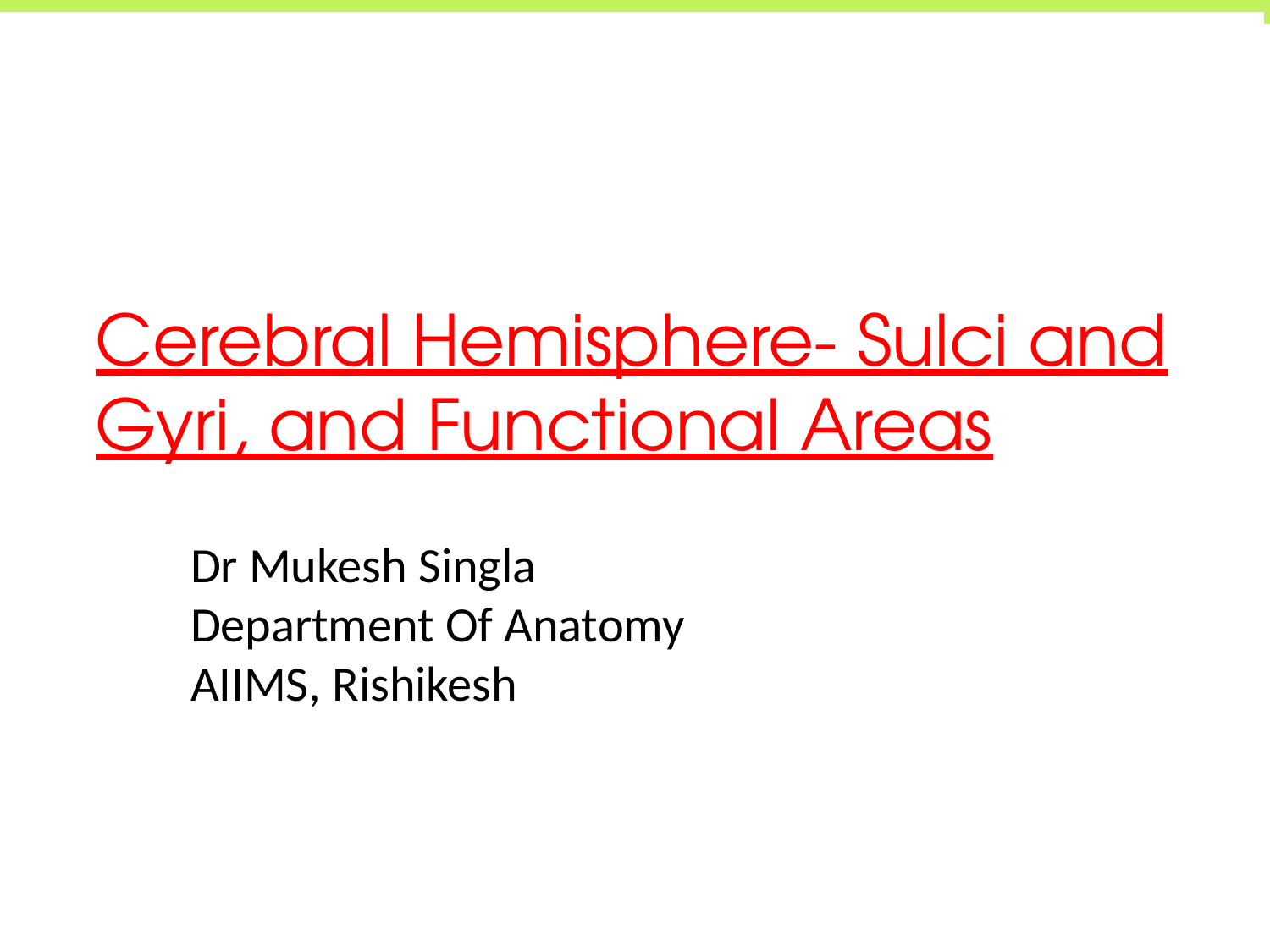

# Cerebral Hemisphere- Sulci and Gyri, and Functional Areas
Dr Mukesh Singla
Department Of Anatomy
AIIMS, Rishikesh